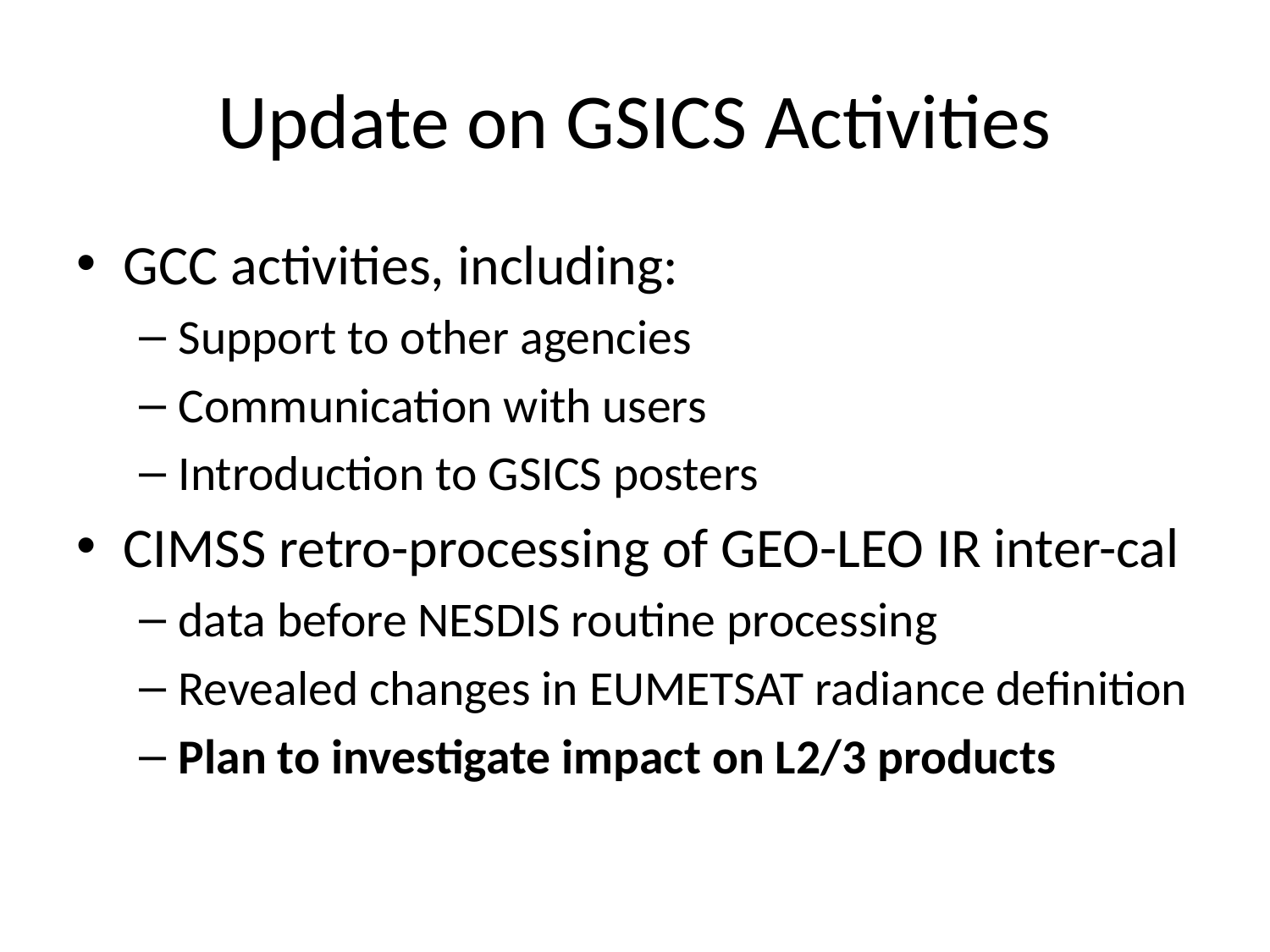

# Update on GSICS Activities
GCC activities, including:
Support to other agencies
Communication with users
Introduction to GSICS posters
CIMSS retro-processing of GEO-LEO IR inter-cal
data before NESDIS routine processing
Revealed changes in EUMETSAT radiance definition
Plan to investigate impact on L2/3 products